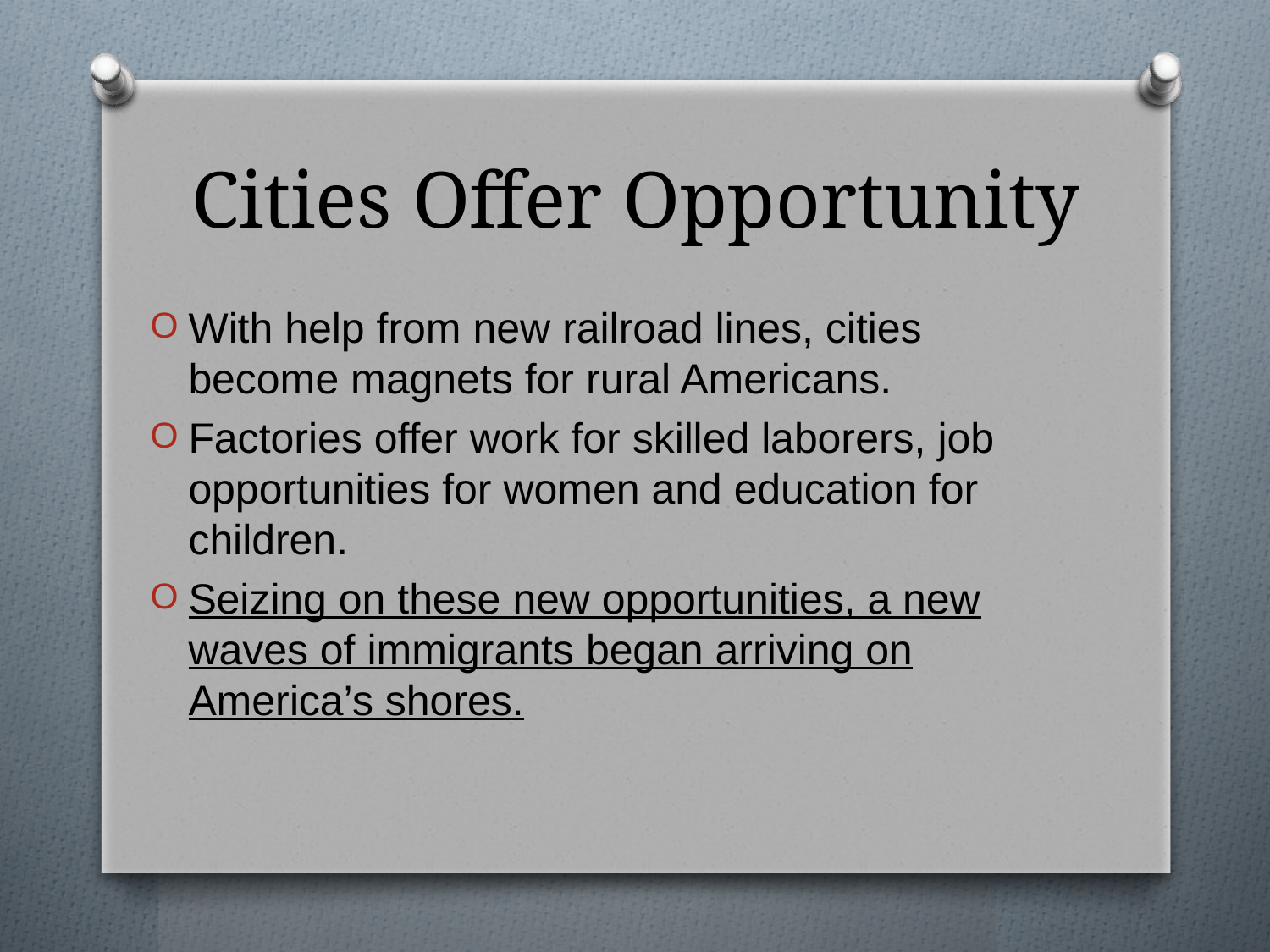

# Cities Offer Opportunity
With help from new railroad lines, cities become magnets for rural Americans.
Factories offer work for skilled laborers, job opportunities for women and education for children.
Seizing on these new opportunities, a new waves of immigrants began arriving on America’s shores.